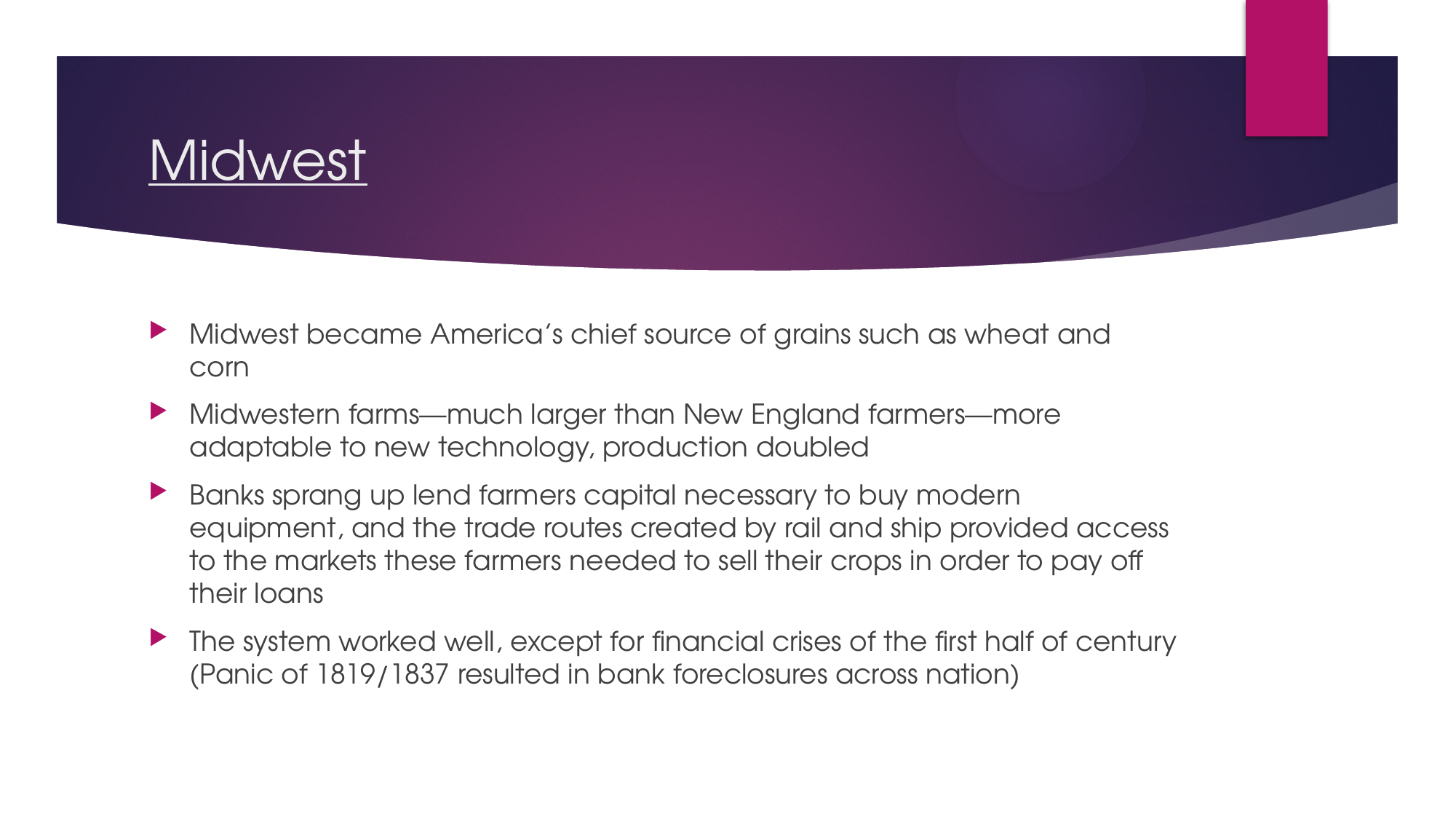

# Midwest
Midwest became America’s chief source of grains such as wheat and corn
Midwestern farms—much larger than New England farmers—more adaptable to new technology, production doubled
Banks sprang up lend farmers capital necessary to buy modern equipment, and the trade routes created by rail and ship provided access to the markets these farmers needed to sell their crops in order to pay off their loans
The system worked well, except for financial crises of the first half of century (Panic of 1819/1837 resulted in bank foreclosures across nation)